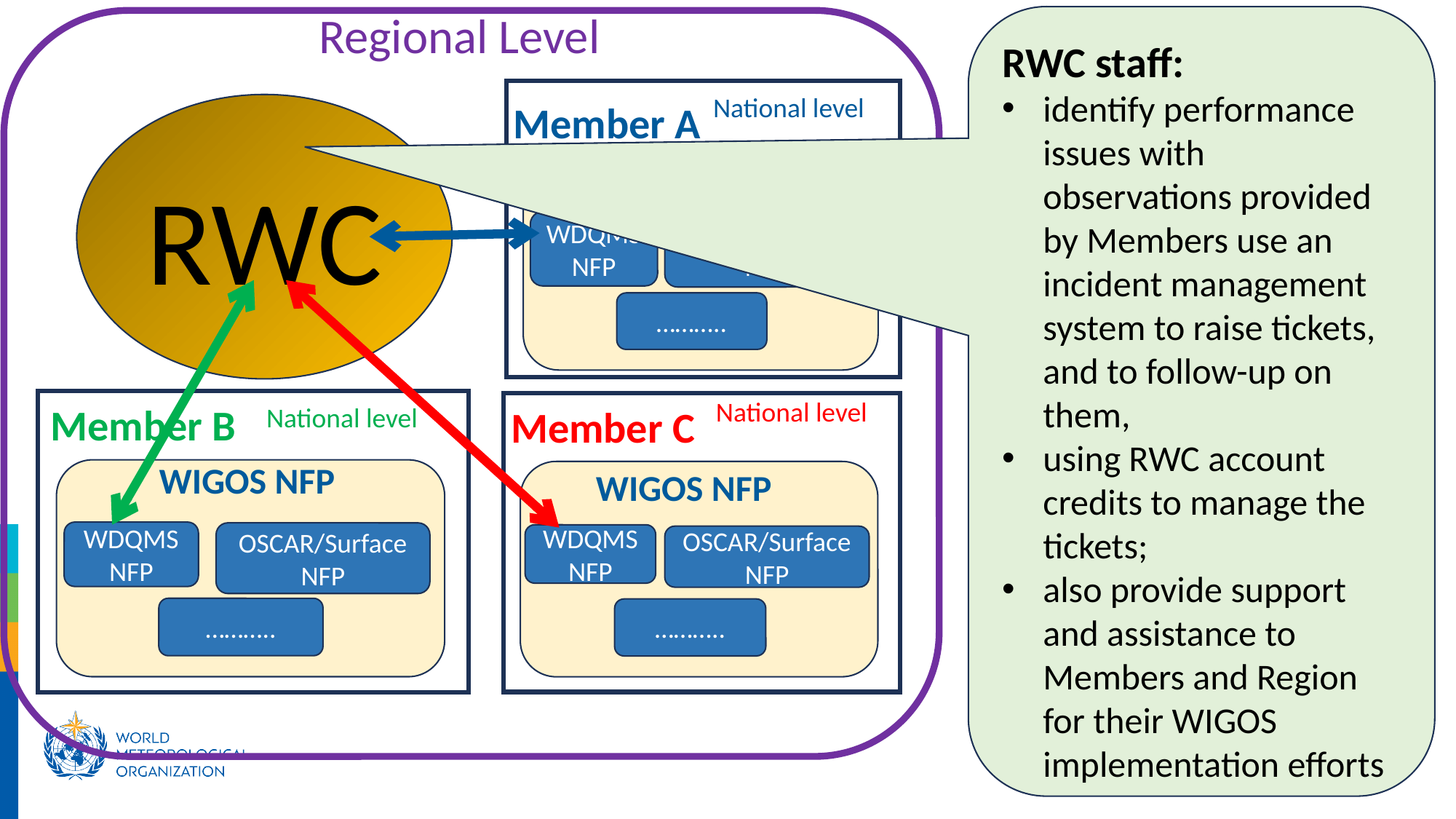

Regional Level

National level
Member A
WIGOS NFP

OSCAR/Surface NFP
WDQMS NFP
………..
RWC
RWC staff:
identify performance issues with observations provided by Members use an incident management system to raise tickets, and to follow-up on them,
using RWC account credits to manage the tickets;
also provide support and assistance to Members and Region for their WIGOS implementation efforts
National level

Member C
WIGOS NFP

WDQMS NFP
OSCAR/Surface NFP
………..

Member B
National level
WIGOS NFP

WDQMS NFP
OSCAR/Surface NFP
………..